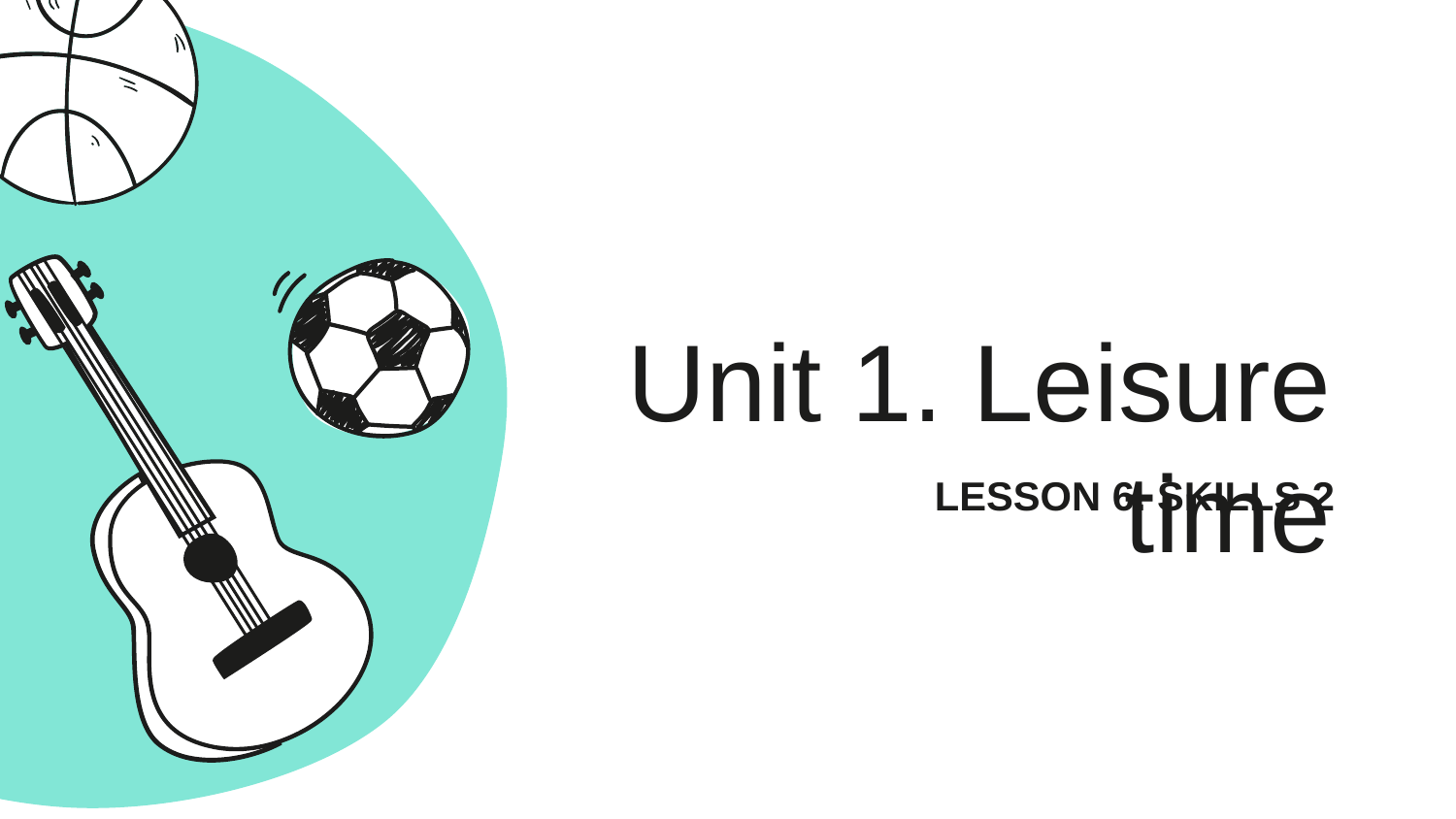

# Unit 1. Leisure time
LESSON 6. SKILLS 2